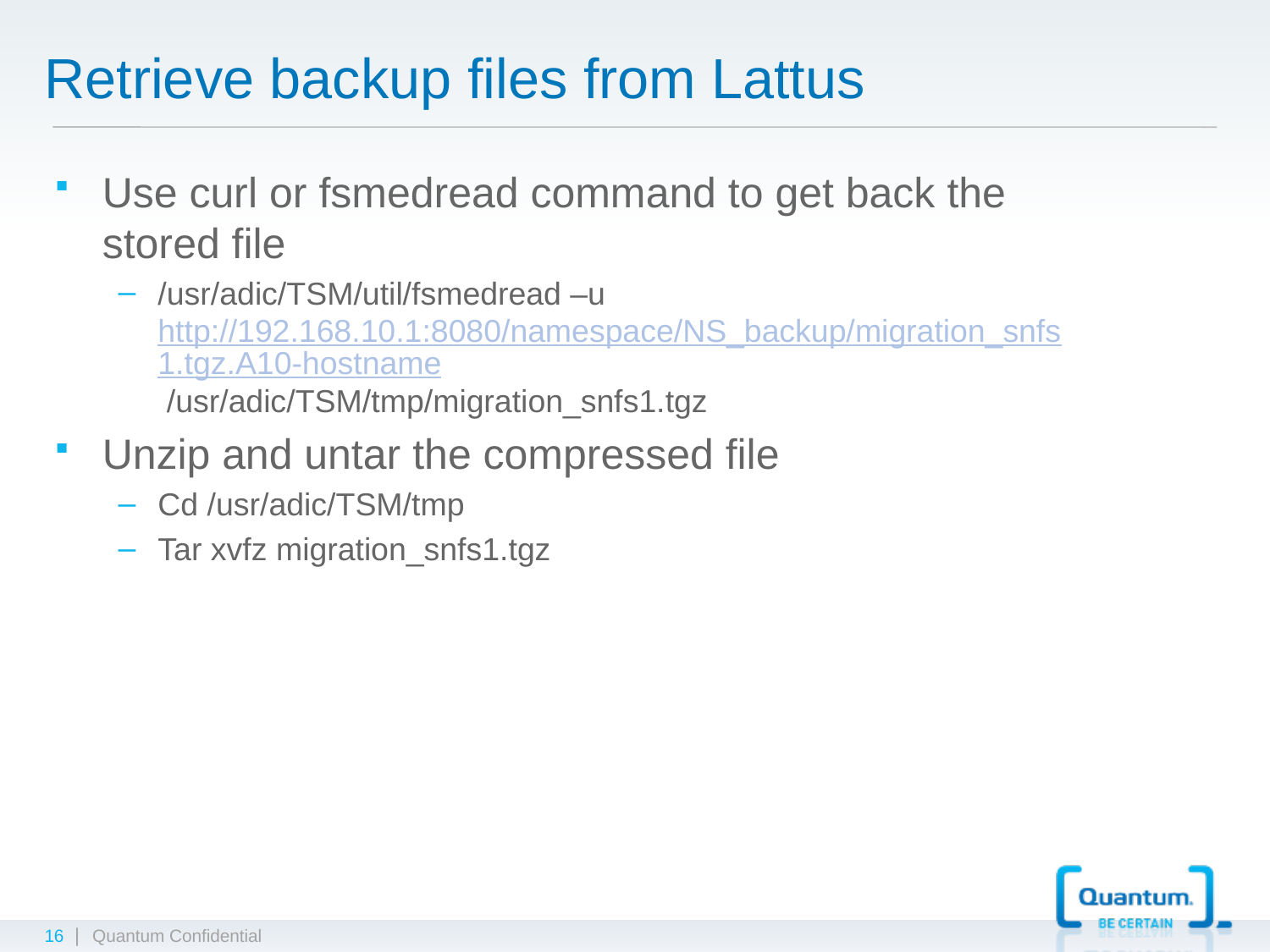

# Retrieve backup files from Lattus
Use curl or fsmedread command to get back the stored file
/usr/adic/TSM/util/fsmedread –u http://192.168.10.1:8080/namespace/NS_backup/migration_snfs1.tgz.A10-hostname /usr/adic/TSM/tmp/migration_snfs1.tgz
Unzip and untar the compressed file
Cd /usr/adic/TSM/tmp
Tar xvfz migration_snfs1.tgz
16